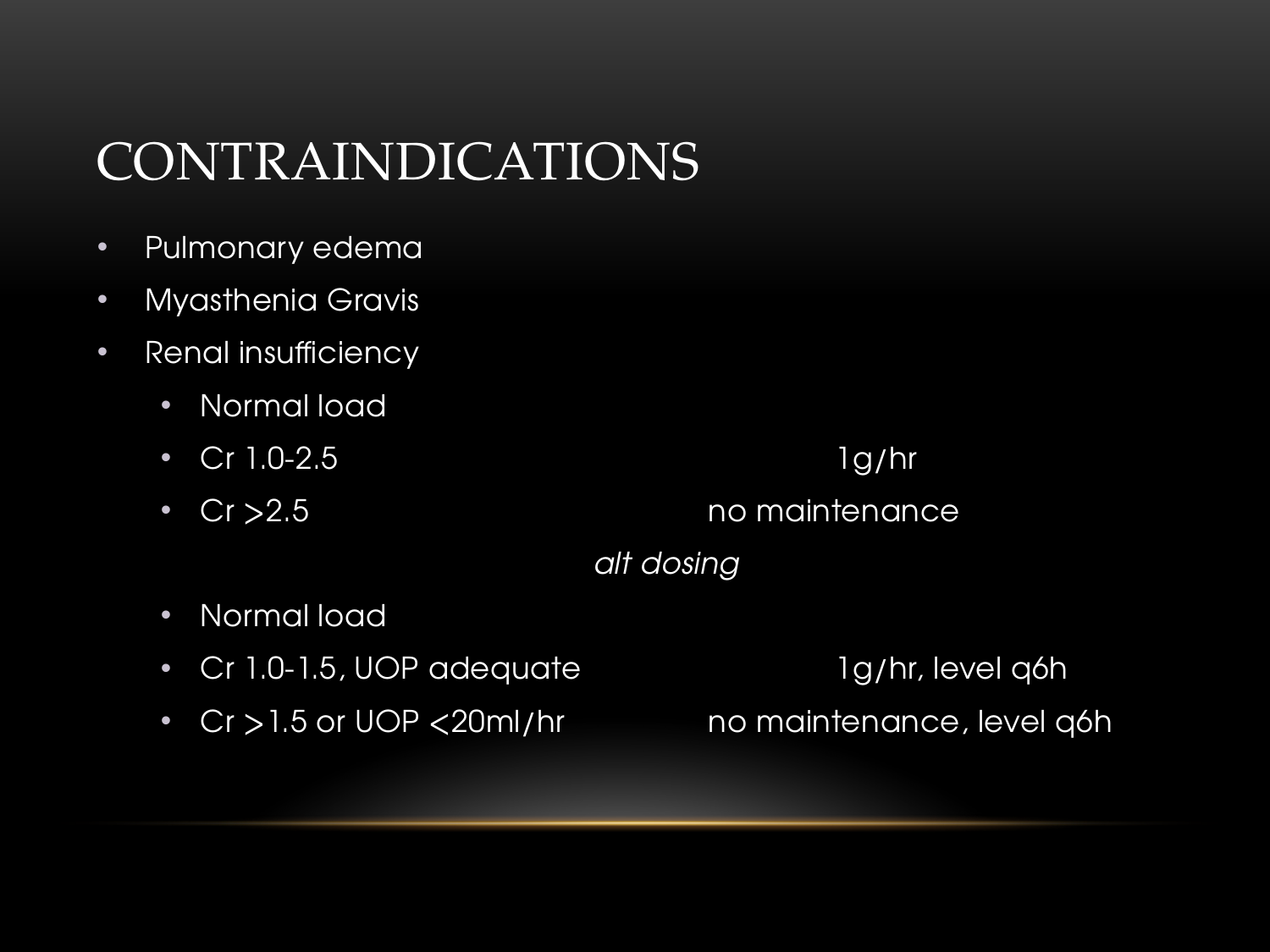

# contraindications
Pulmonary edema
Myasthenia Gravis
Renal insufficiency
Normal load
Cr 1.0-2.5 				1g/hr
Cr >2.5				no maintenance
alt dosing
Normal load
Cr 1.0-1.5, UOP adequate		1g/hr, level q6h
Cr >1.5 or UOP <20ml/hr		no maintenance, level q6h